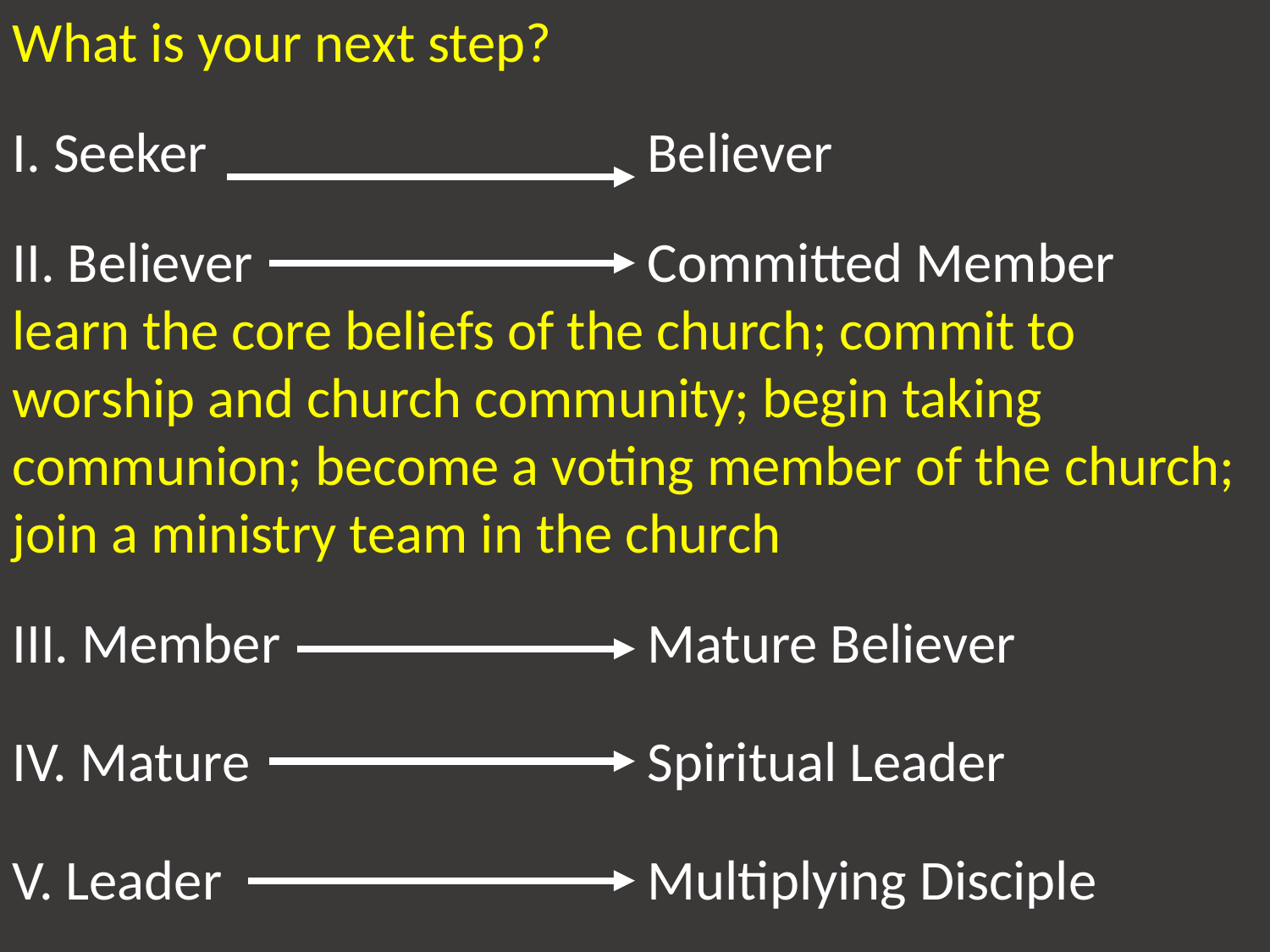

What is your next step?

I. Seeker 				Believer

II. Believer 				Committed Member
learn the core beliefs of the church; commit to worship and church community; begin taking communion; become a voting member of the church; join a ministry team in the church

III. Member			Mature Believer

IV. Mature				Spiritual Leader

V. Leader				Multiplying Disciple